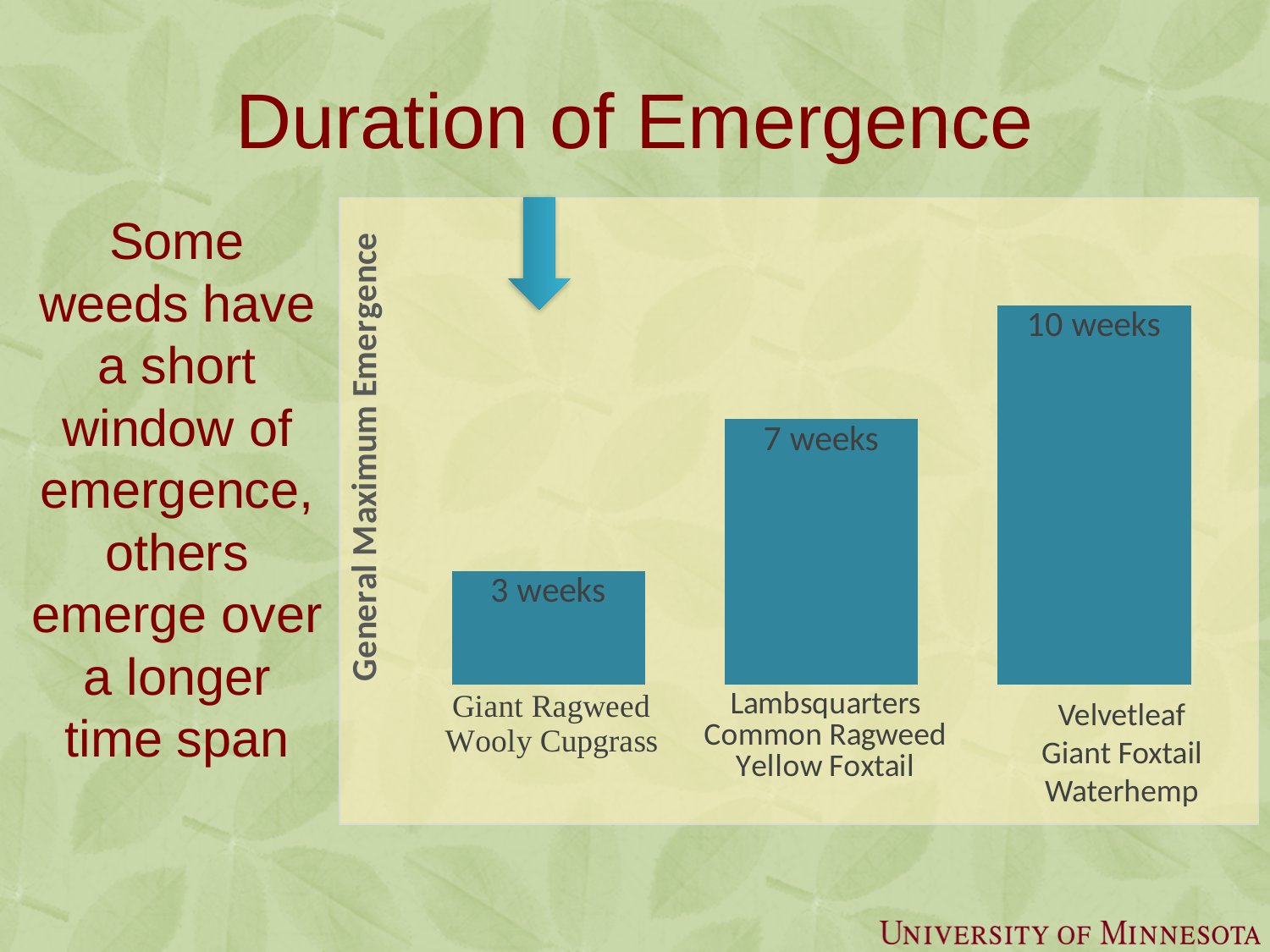

# Duration of Emergence

### Chart

| Category |  |
|---|---|
| Giant ragweed | 3.0 |
| Lambsquarters | 7.0 |
| Velvetleaf | 10.0 |
Some weeds have a short window of emergence, others emerge over a longer time span

Velvetleaf
Giant Foxtail
Waterhemp